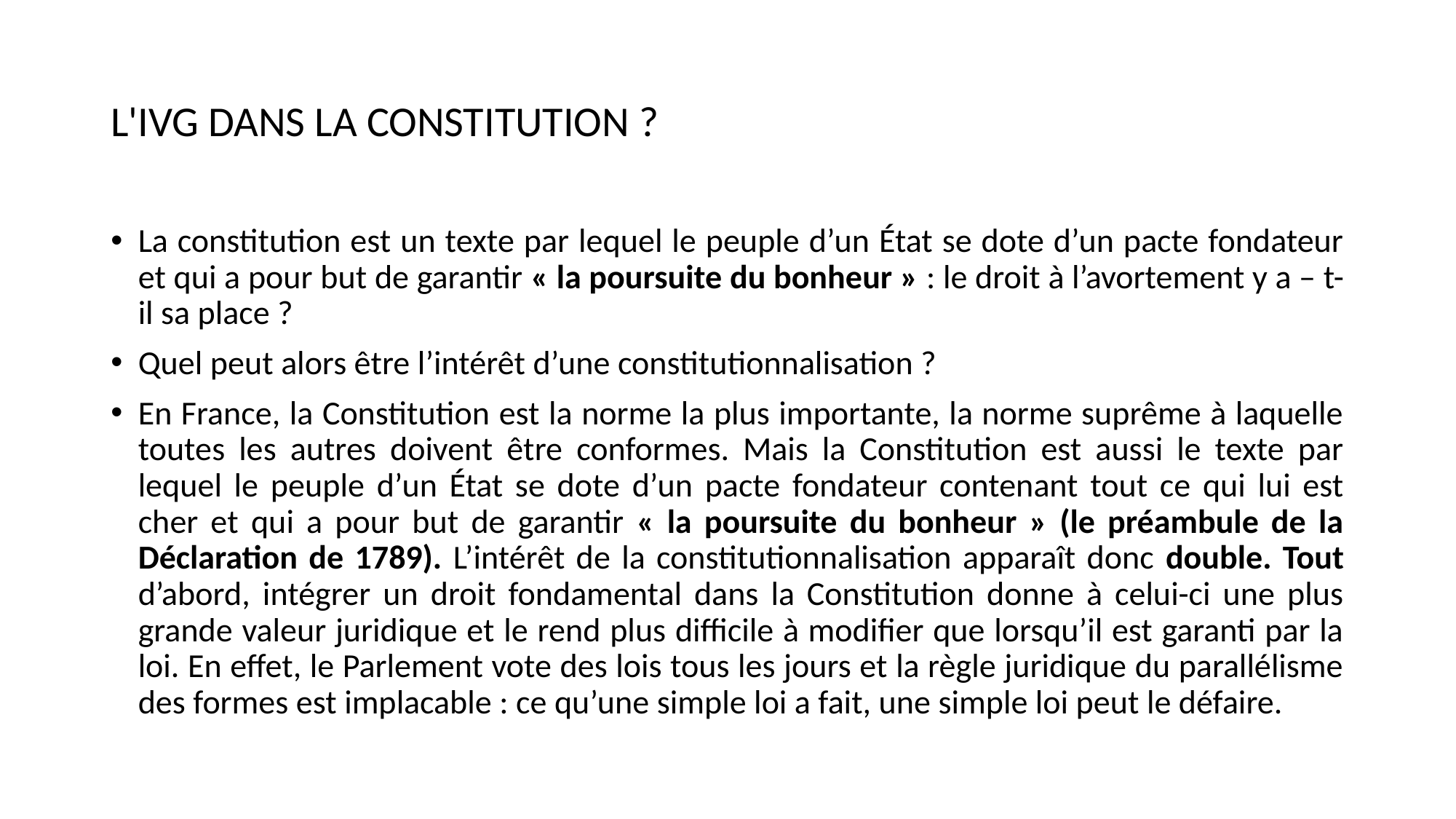

# L'IVG DANS LA CONSTITUTION ?
La constitution est un texte par lequel le peuple d’un État se dote d’un pacte fondateur et qui a pour but de garantir « la poursuite du bonheur » : le droit à l’avortement y a – t-il sa place ?
Quel peut alors être l’intérêt d’une constitutionnalisation ?
En France, la Constitution est la norme la plus importante, la norme suprême à laquelle toutes les autres doivent être conformes. Mais la Constitution est aussi le texte par lequel le peuple d’un État se dote d’un pacte fondateur contenant tout ce qui lui est cher et qui a pour but de garantir « la poursuite du bonheur » (le préambule de la Déclaration de 1789). L’intérêt de la constitutionnalisation apparaît donc double. Tout d’abord, intégrer un droit fondamental dans la Constitution donne à celui-ci une plus grande valeur juridique et le rend plus difficile à modifier que lorsqu’il est garanti par la loi. En effet, le Parlement vote des lois tous les jours et la règle juridique du parallélisme des formes est implacable : ce qu’une simple loi a fait, une simple loi peut le défaire.